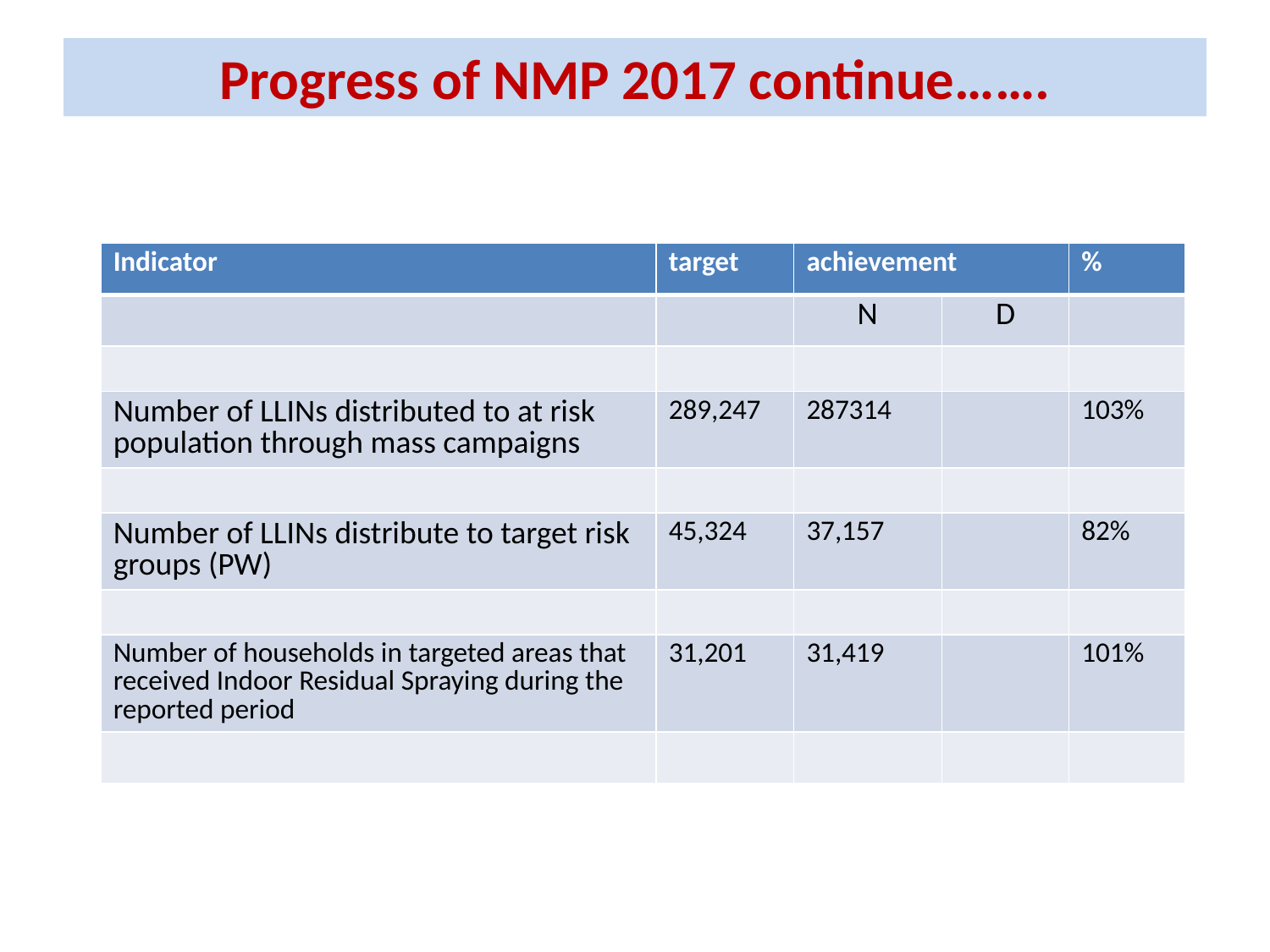

# Progress of NMP 2017 continue…….

| Indicator | target | achievement |  | % |
| --- | --- | --- | --- | --- |
|  |  | N | D |  |
|  |  |  |  |  |
| Number of LLINs distributed to at risk population through mass campaigns | 289,247 | 287314 |  | 103% |
|  |  |  |  |  |
| Number of LLINs distribute to target risk groups (PW) | 45,324 | 37,157 |  | 82% |
|  |  |  |  |  |
| Number of households in targeted areas that received Indoor Residual Spraying during the reported period | 31,201 | 31,419 |  | 101% |
|  |  |  |  |  |